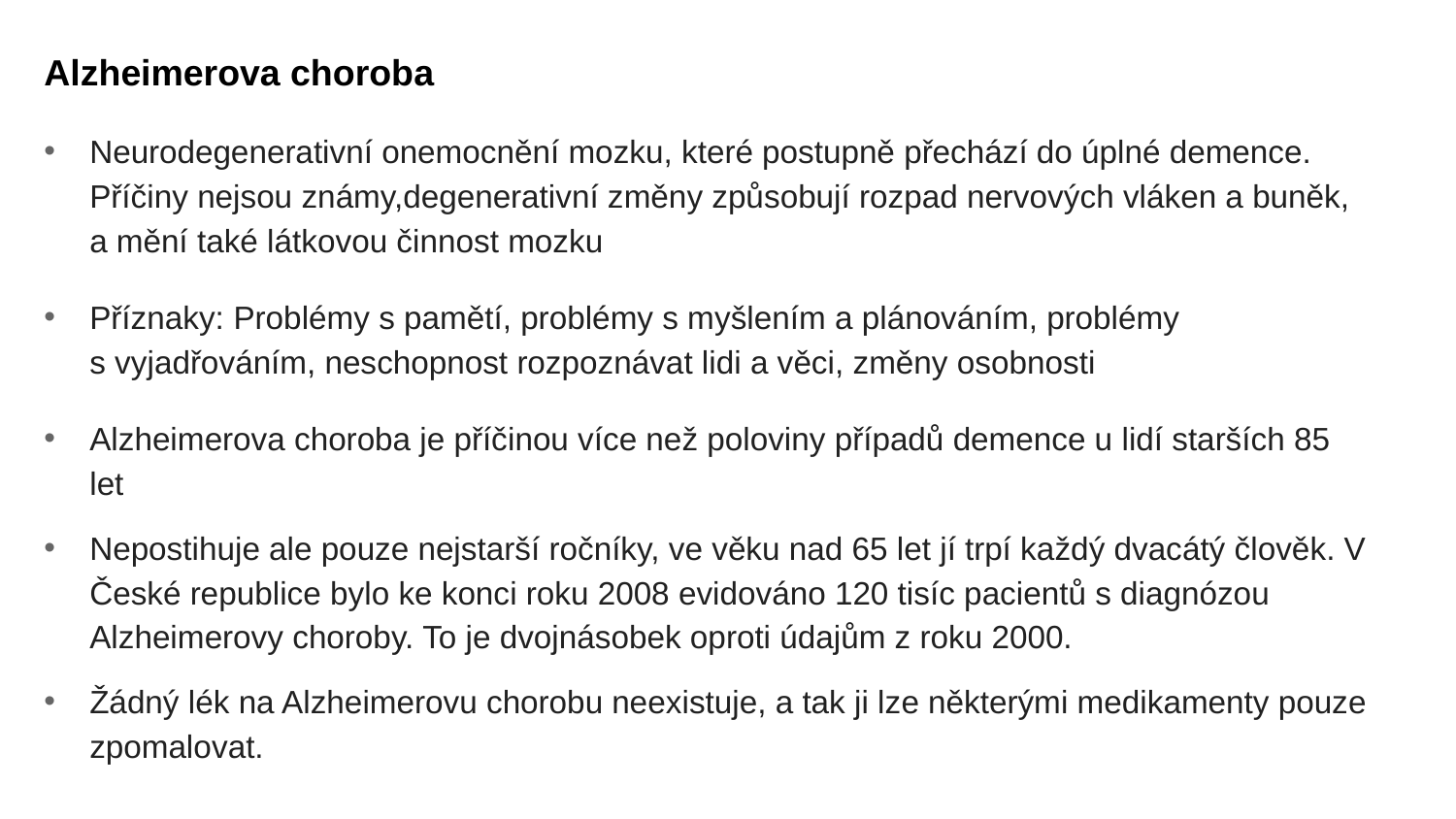

Alzheimerova choroba
Neurodegenerativní onemocnění mozku, které postupně přechází do úplné demence. Příčiny nejsou známy,degenerativní změny způsobují rozpad nervových vláken a buněk, a mění také látkovou činnost mozku
Příznaky: Problémy s pamětí, problémy s myšlením a plánováním, problémy s vyjadřováním, neschopnost rozpoznávat lidi a věci, změny osobnosti
Alzheimerova choroba je příčinou více než poloviny případů demence u lidí starších 85 let
Nepostihuje ale pouze nejstarší ročníky, ve věku nad 65 let jí trpí každý dvacátý člověk. V České republice bylo ke konci roku 2008 evidováno 120 tisíc pacientů s diagnózou Alzheimerovy choroby. To je dvojnásobek oproti údajům z roku 2000.
Žádný lék na Alzheimerovu chorobu neexistuje, a tak ji lze některými medikamenty pouze zpomalovat.